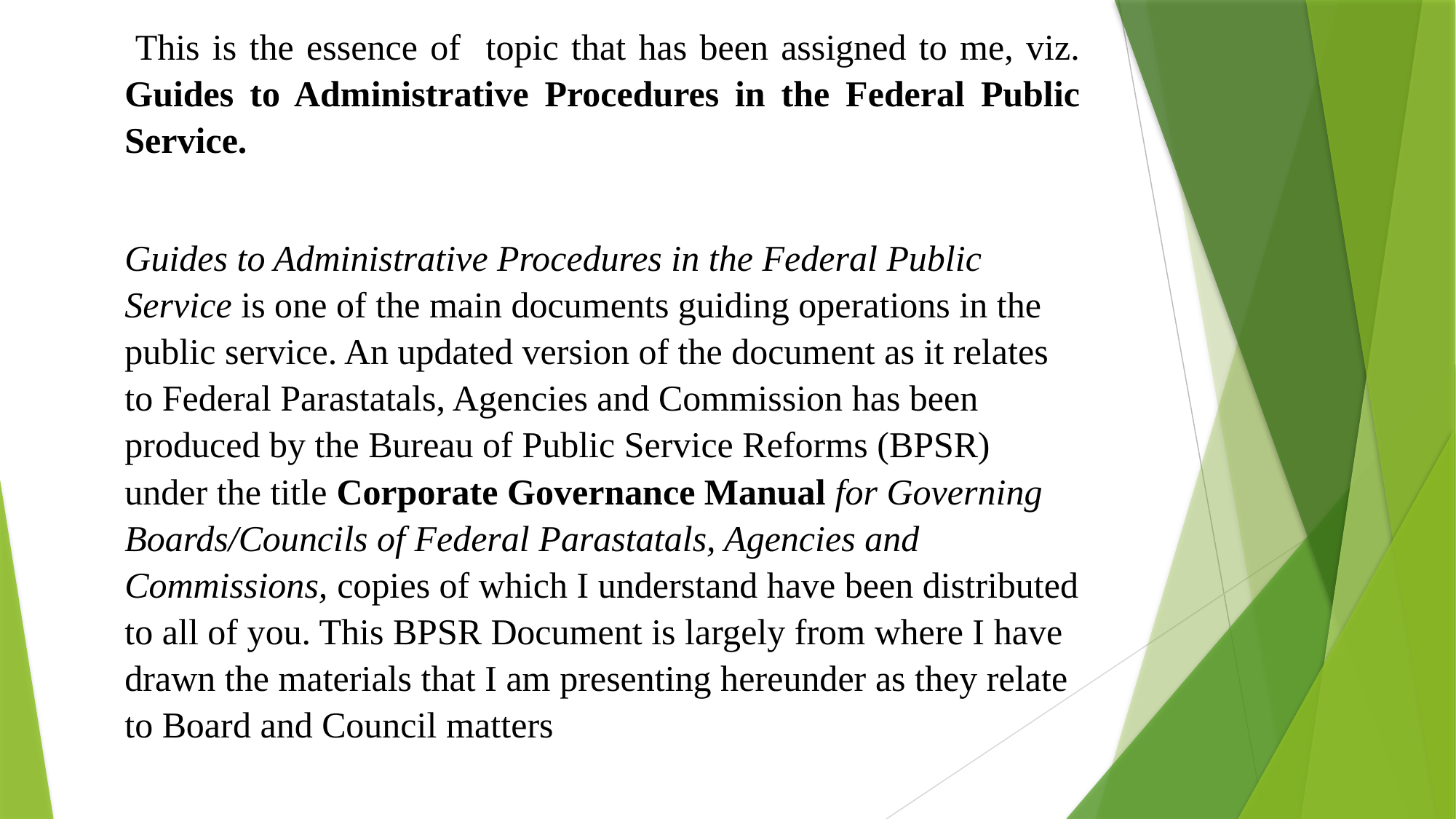

This is the essence of  topic that has been assigned to me, viz. Guides to Administrative Procedures in the Federal Public Service.

Guides to Administrative Procedures in the Federal Public Service is one of the main documents guiding operations in the public service. An updated version of the document as it relates to Federal Parastatals, Agencies and Commission has been produced by the Bureau of Public Service Reforms (BPSR) under the title Corporate Governance Manual for Governing Boards/Councils of Federal Parastatals, Agencies and Commissions, copies of which I understand have been distributed to all of you. This BPSR Document is largely from where I have drawn the materials that I am presenting hereunder as they relate to Board and Council matters